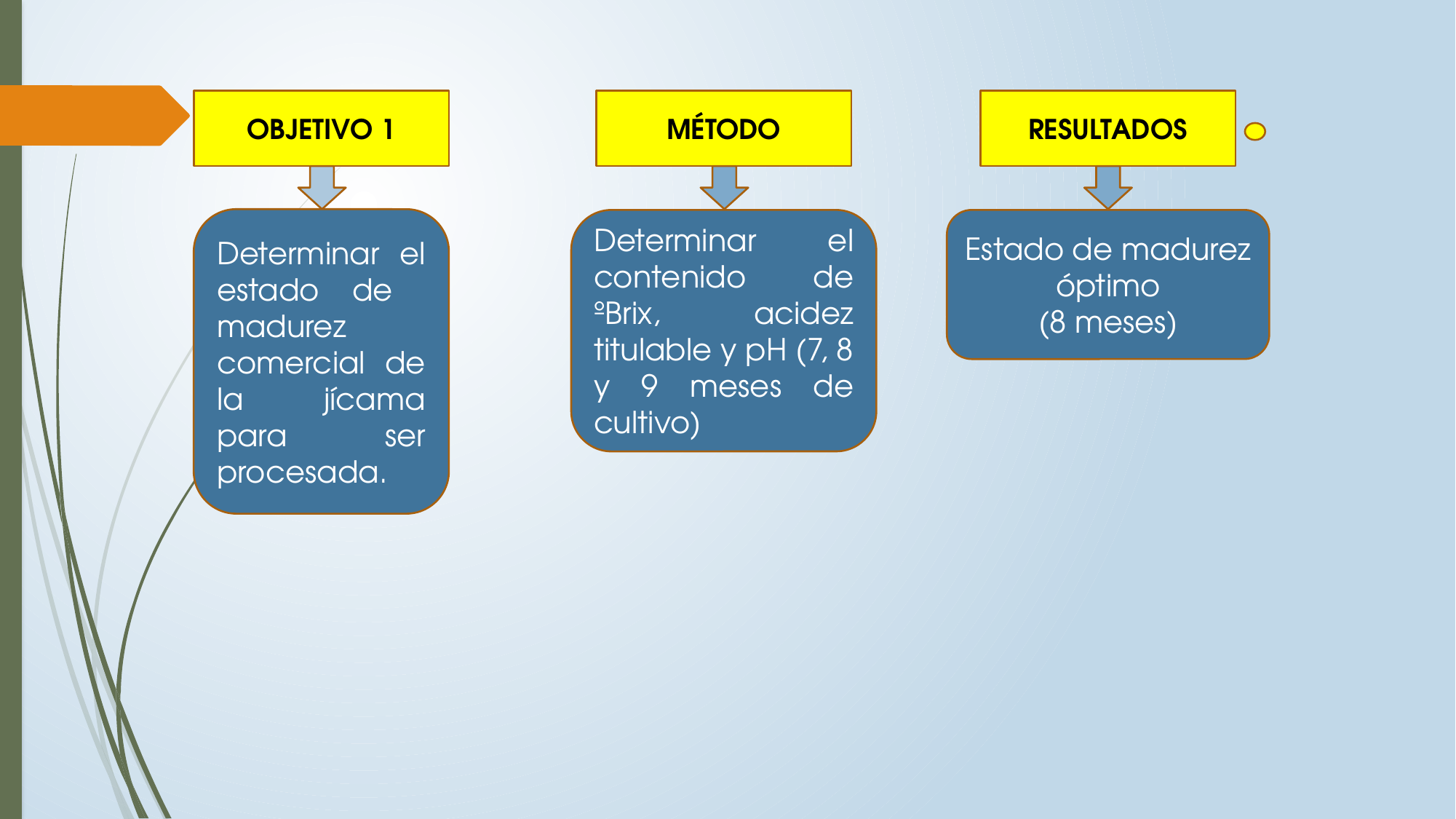

OBJETIVO 1
MÉTODO
RESULTADOS

Determinar el estado de  madurez comercial de la jícama para ser procesada.
Determinar el contenido de ºBrix, acidez titulable y pH (7, 8 y 9 meses de cultivo)
Estado de madurez óptimo
(8 meses)